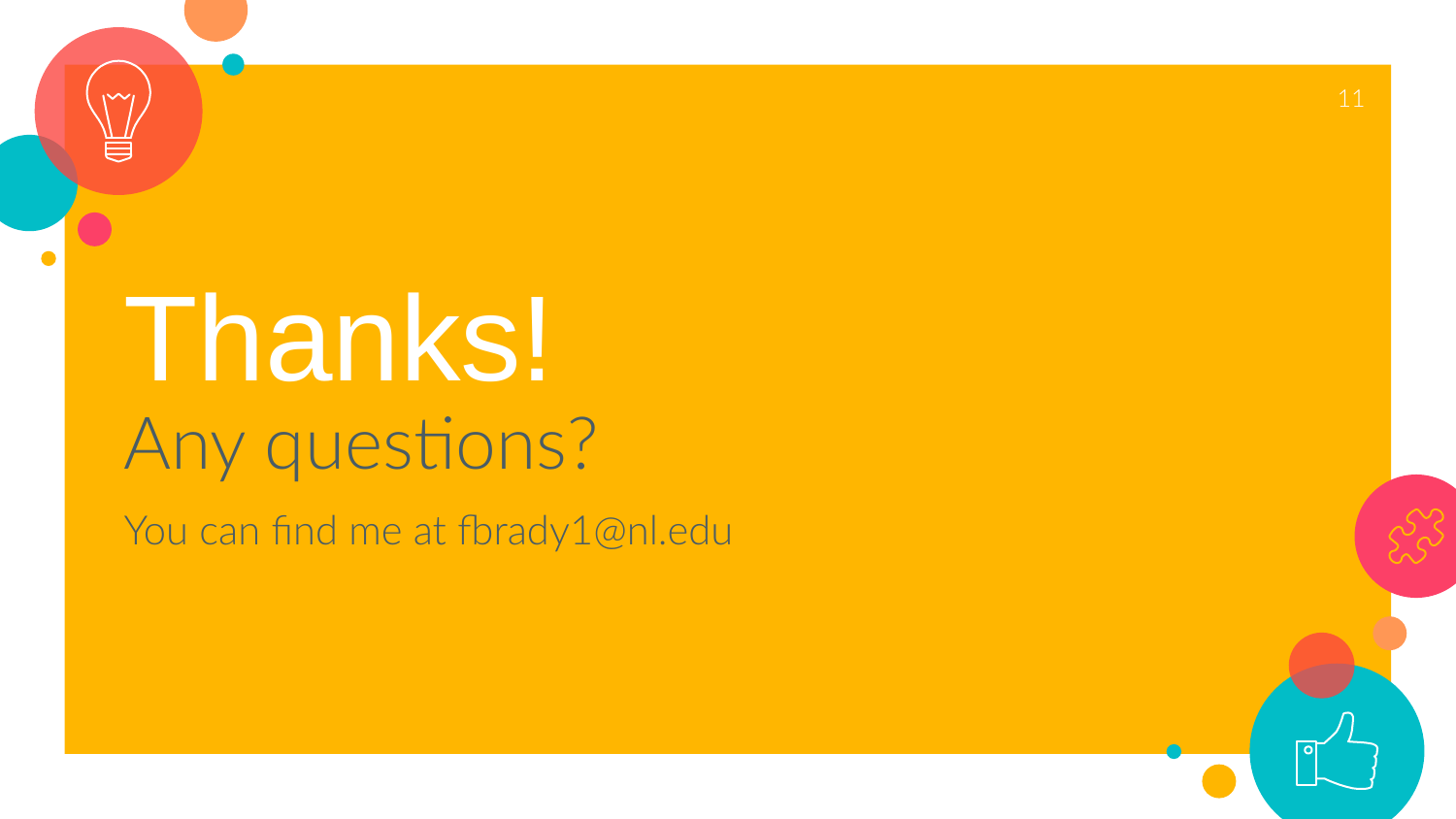

11
Thanks!
Any questions?
You can find me at fbrady1@nl.edu